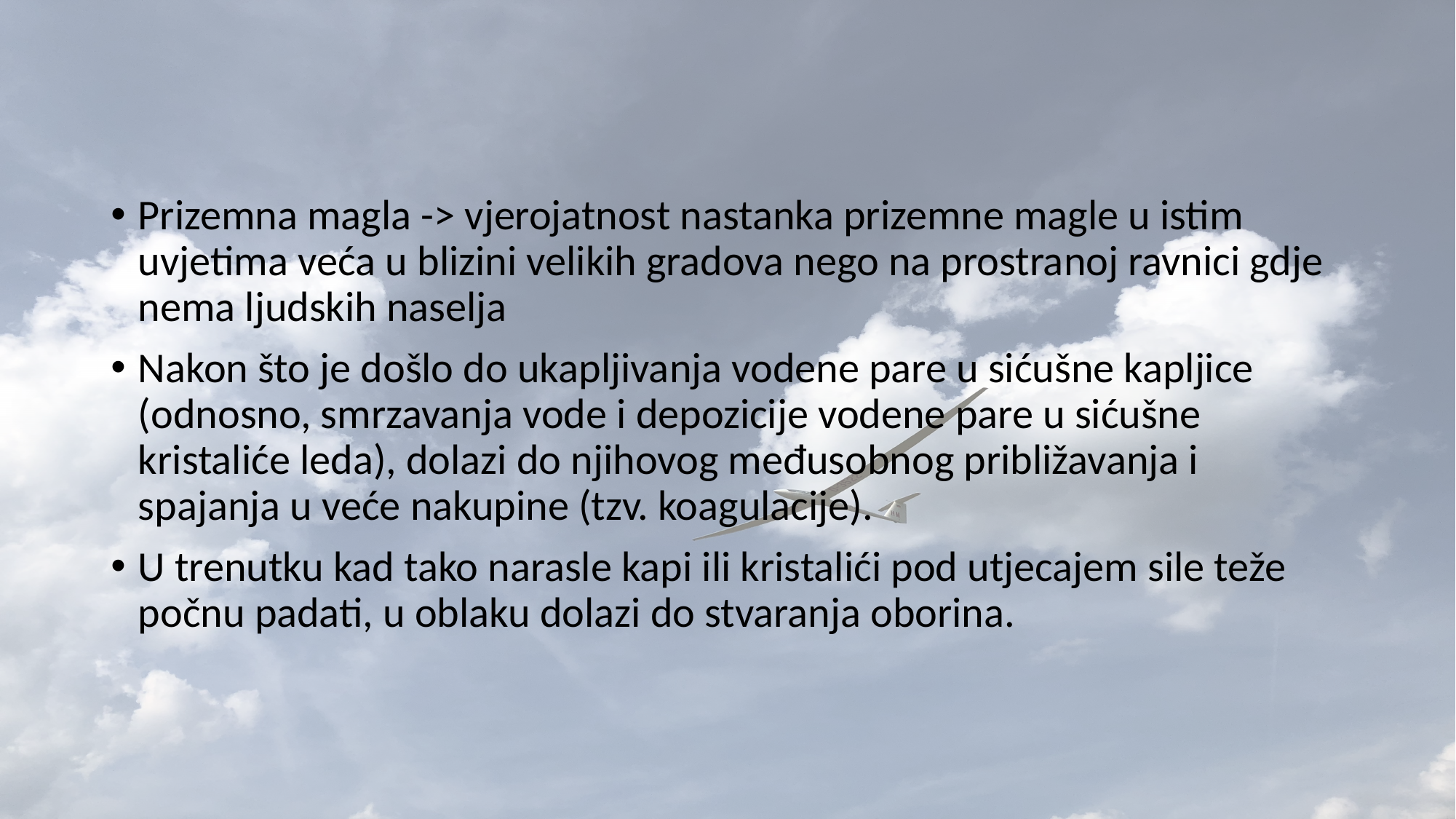

Prizemna magla -> vjerojatnost nastanka prizemne magle u istim uvjetima veća u blizini velikih gradova nego na prostranoj ravnici gdje nema ljudskih naselja
Nakon što je došlo do ukapljivanja vodene pare u sićušne kapljice (odnosno, smrzavanja vode i depozicije vodene pare u sićušne kristaliće leda), dolazi do njihovog međusobnog približavanja i spajanja u veće nakupine (tzv. koagulacije).
U trenutku kad tako narasle kapi ili kristalići pod utjecajem sile teže počnu padati, u oblaku dolazi do stvaranja oborina.